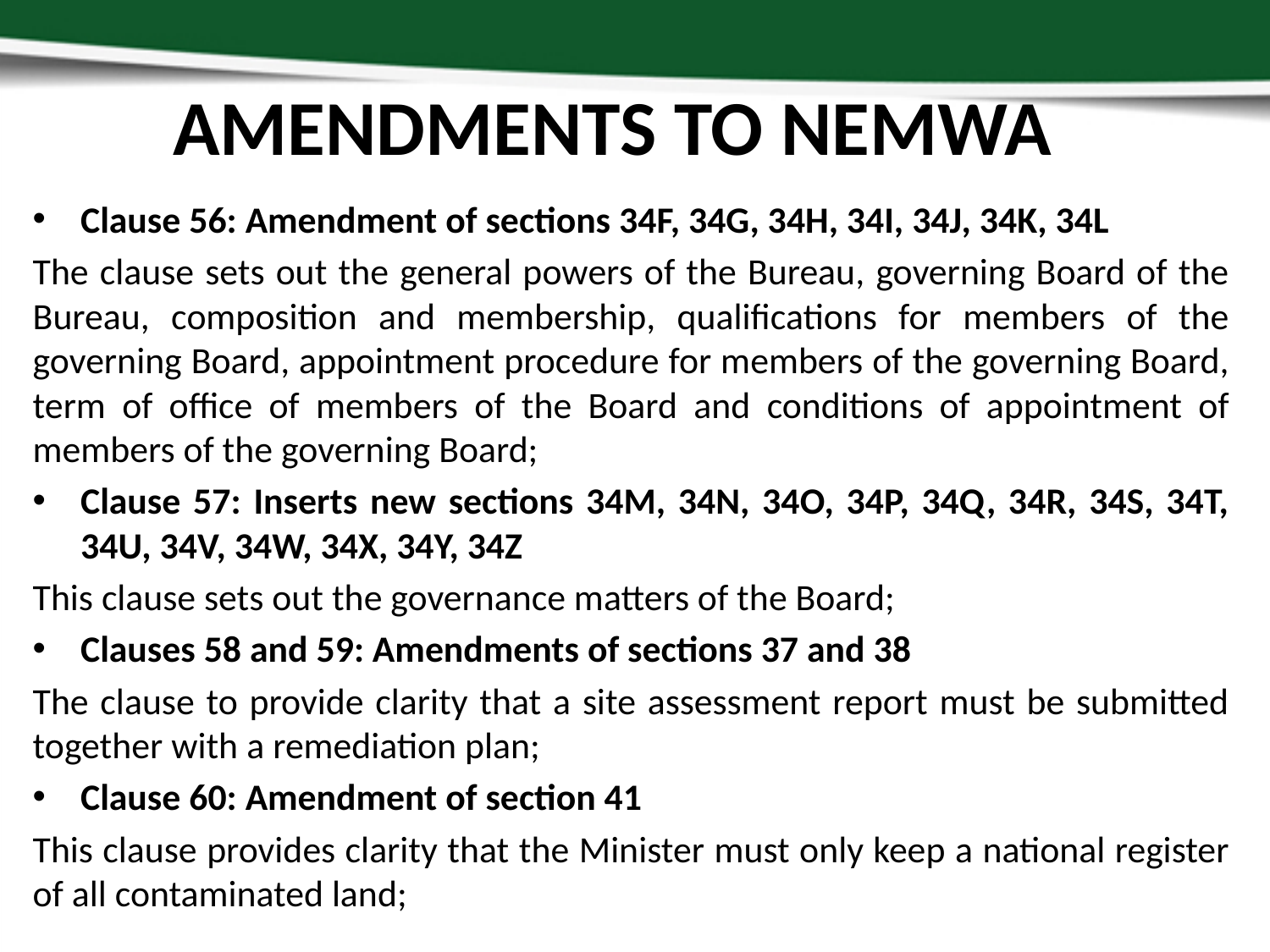

# AMENDMENTS TO NEMWA
Clause 56: Amendment of sections 34F, 34G, 34H, 34I, 34J, 34K, 34L
The clause sets out the general powers of the Bureau, governing Board of the Bureau, composition and membership, qualifications for members of the governing Board, appointment procedure for members of the governing Board, term of office of members of the Board and conditions of appointment of members of the governing Board;
Clause 57: Inserts new sections 34M, 34N, 34O, 34P, 34Q, 34R, 34S, 34T, 34U, 34V, 34W, 34X, 34Y, 34Z
This clause sets out the governance matters of the Board;
Clauses 58 and 59: Amendments of sections 37 and 38
The clause to provide clarity that a site assessment report must be submitted together with a remediation plan;
Clause 60: Amendment of section 41
This clause provides clarity that the Minister must only keep a national register of all contaminated land;